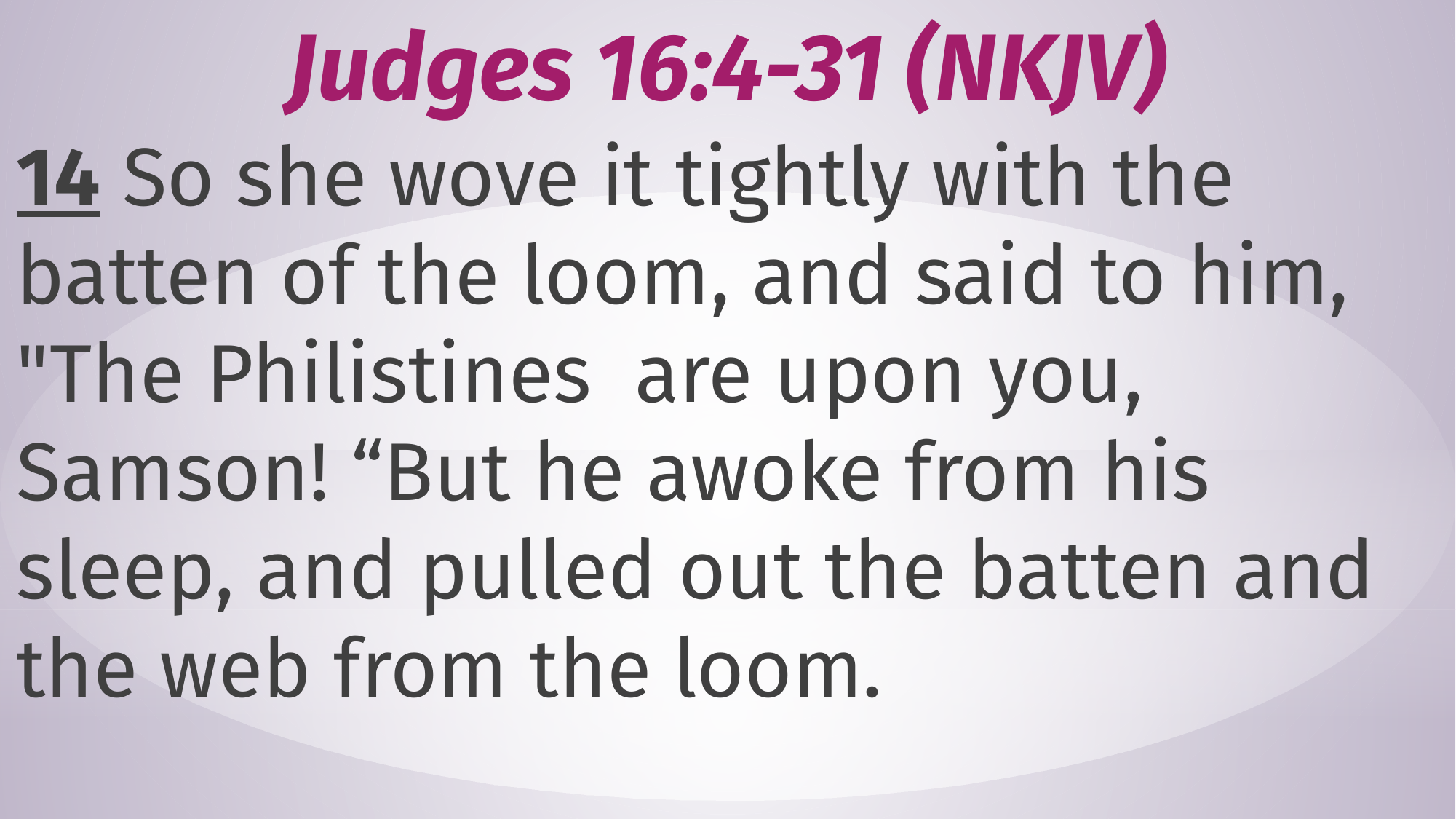

# Judges 16:4-31 (NKJV)
14 So she wove it tightly with the batten of the loom, and said to him, "The Philistines  are upon you, Samson! “But he awoke from his sleep, and pulled out the batten and the web from the loom.